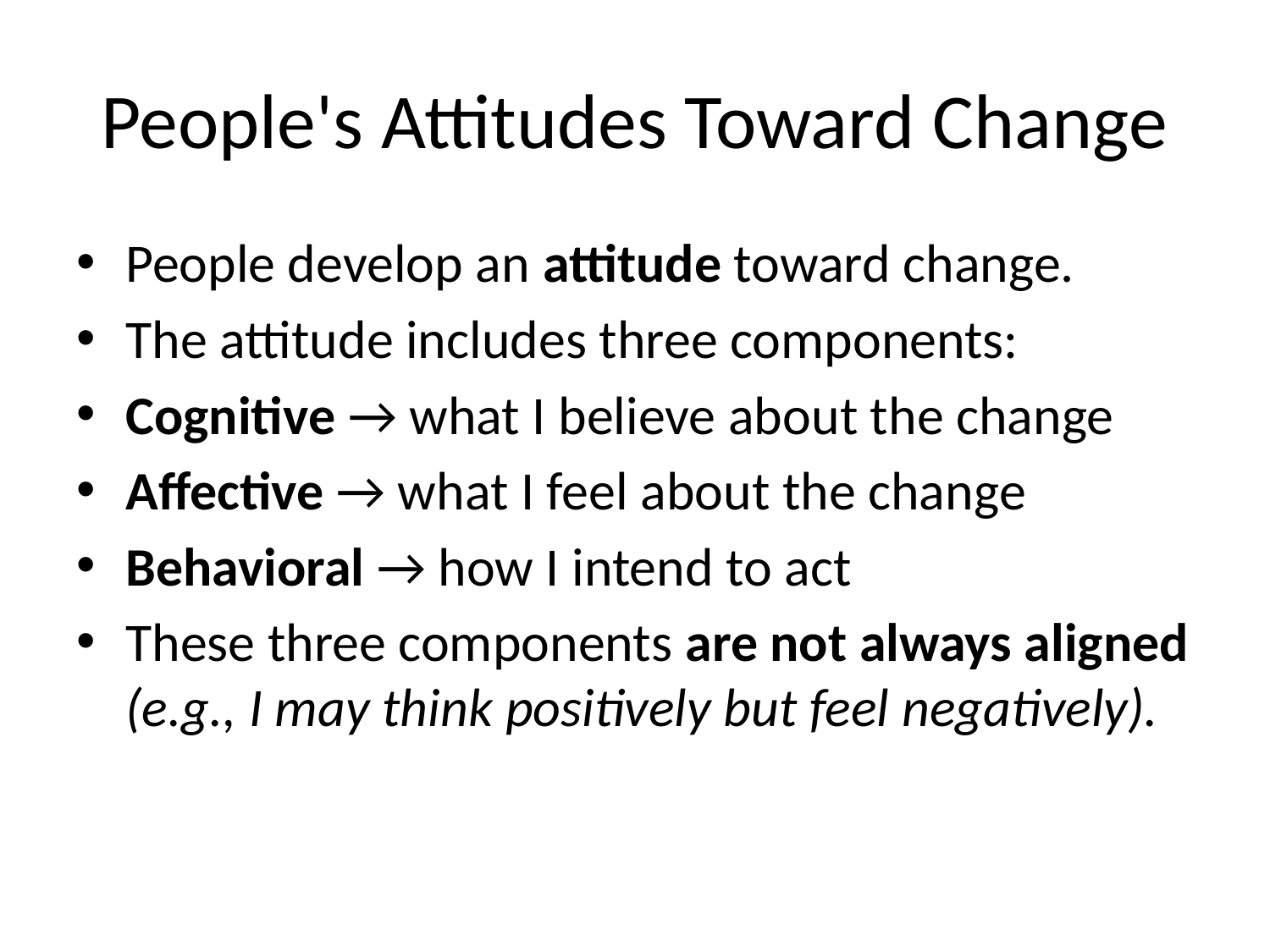

# People's Attitudes Toward Change
People develop an attitude toward change.
The attitude includes three components:
Cognitive → what I believe about the change
Affective → what I feel about the change
Behavioral → how I intend to act
These three components are not always aligned
(e.g., I may think positively but feel negatively).